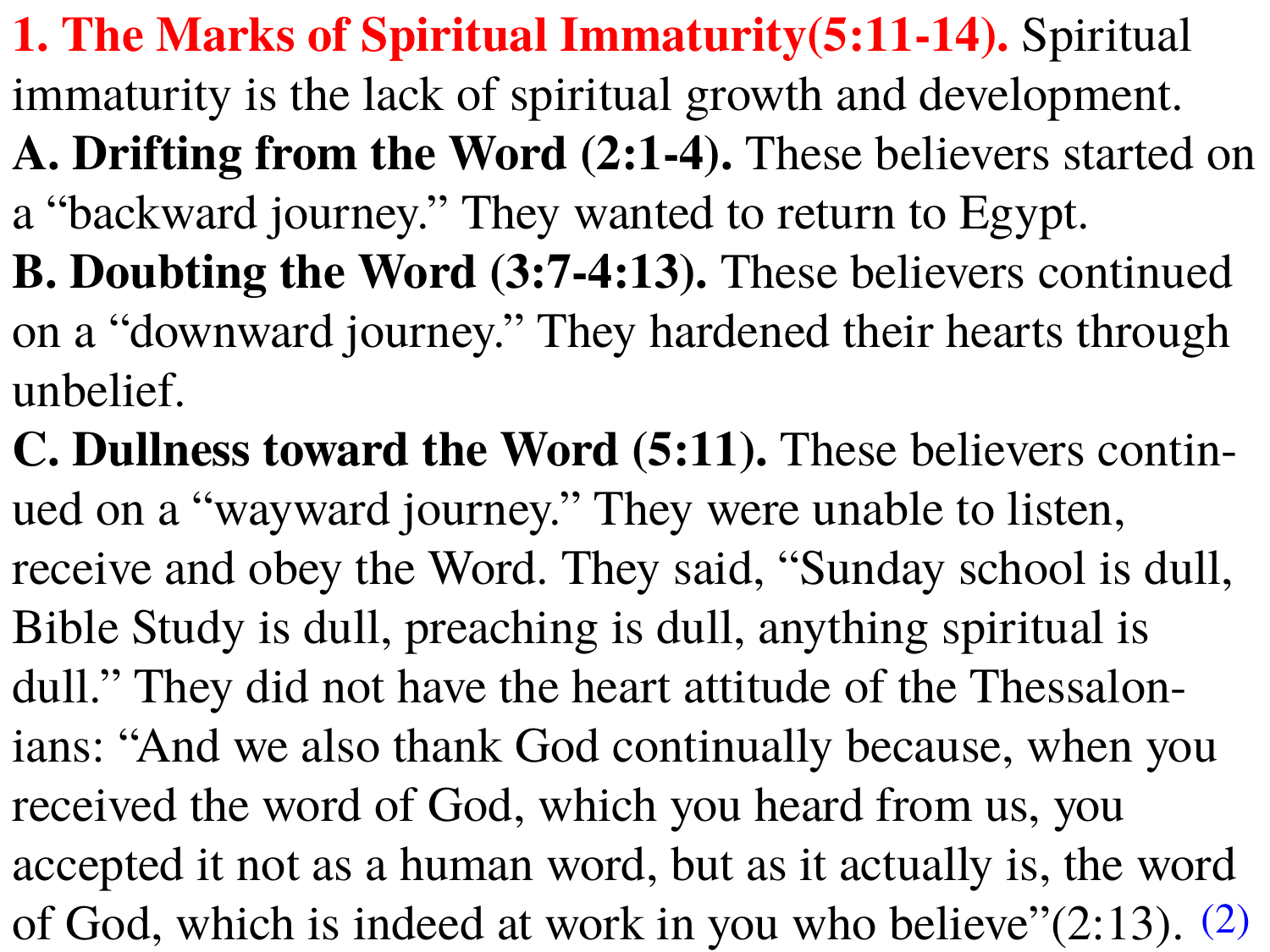

1. The Marks of Spiritual Immaturity(5:11-14). Spiritual immaturity is the lack of spiritual growth and development.
A. Drifting from the Word (2:1-4). These believers started on a “backward journey.” They wanted to return to Egypt.
B. Doubting the Word (3:7-4:13). These believers continued on a “downward journey.” They hardened their hearts through unbelief.
C. Dullness toward the Word (5:11). These believers contin-ued on a “wayward journey.” They were unable to listen, receive and obey the Word. They said, “Sunday school is dull, Bible Study is dull, preaching is dull, anything spiritual is dull.” They did not have the heart attitude of the Thessalon-ians: “And we also thank God continually because, when you received the word of God, which you heard from us, you accepted it not as a human word, but as it actually is, the word of God, which is indeed at work in you who believe”(2:13).

(2)